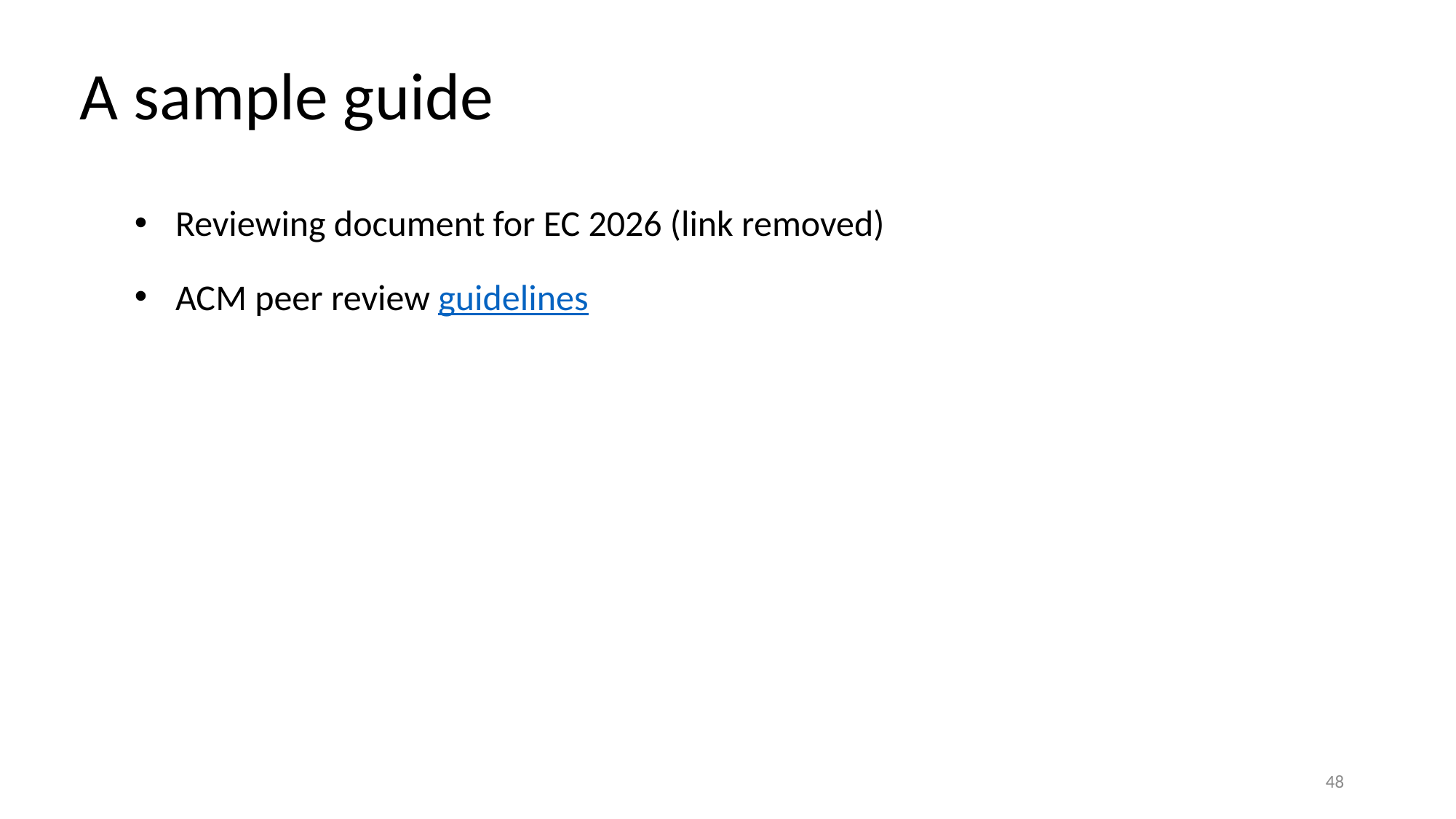

A sample guide
Reviewing document for EC 2026 (link removed)
ACM peer review guidelines
48